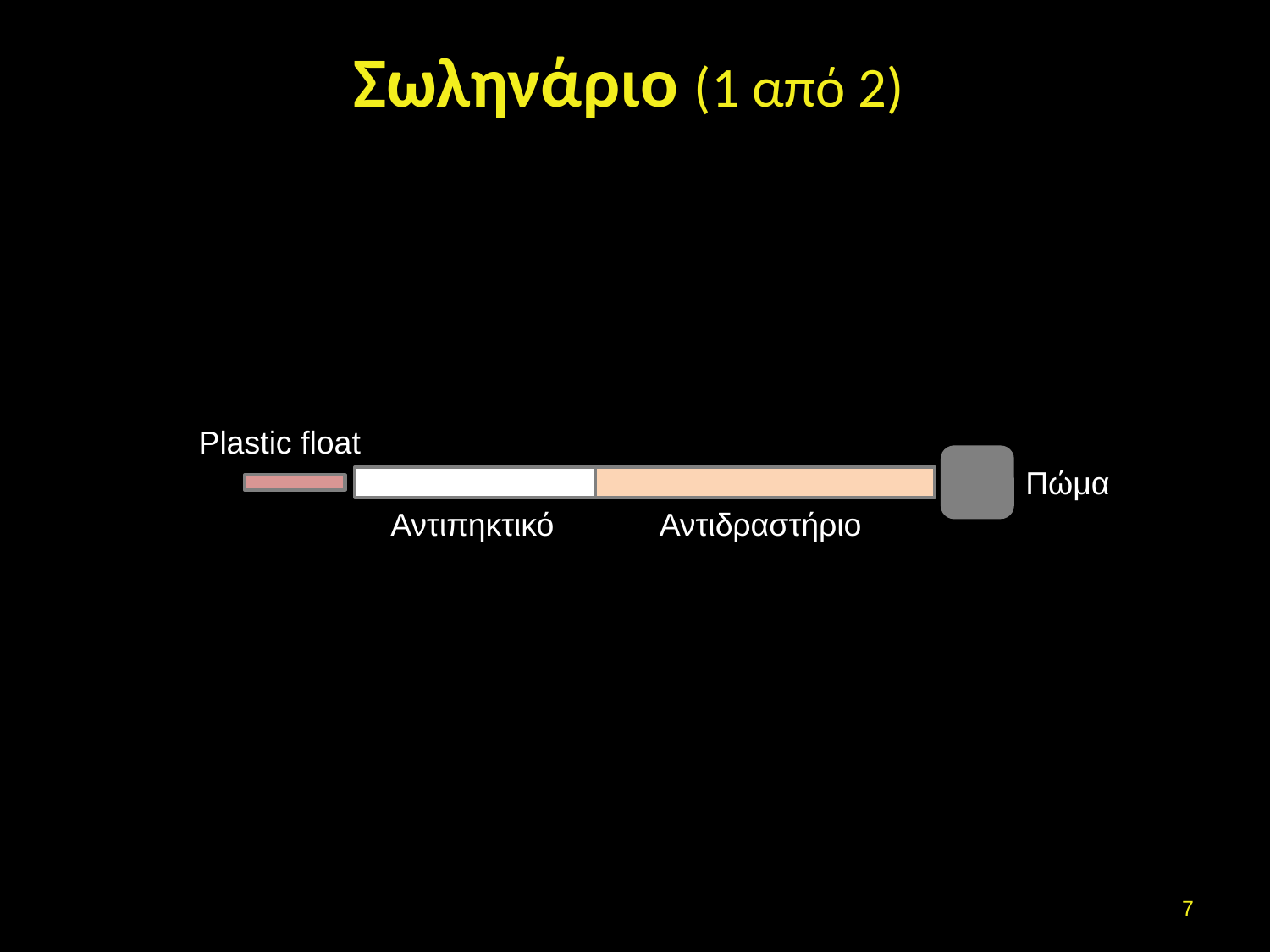

# Σωληνάριο (1 από 2)
Plastic float

Πώμα

Αντιπηκτικό
Αντιδραστήριο
7